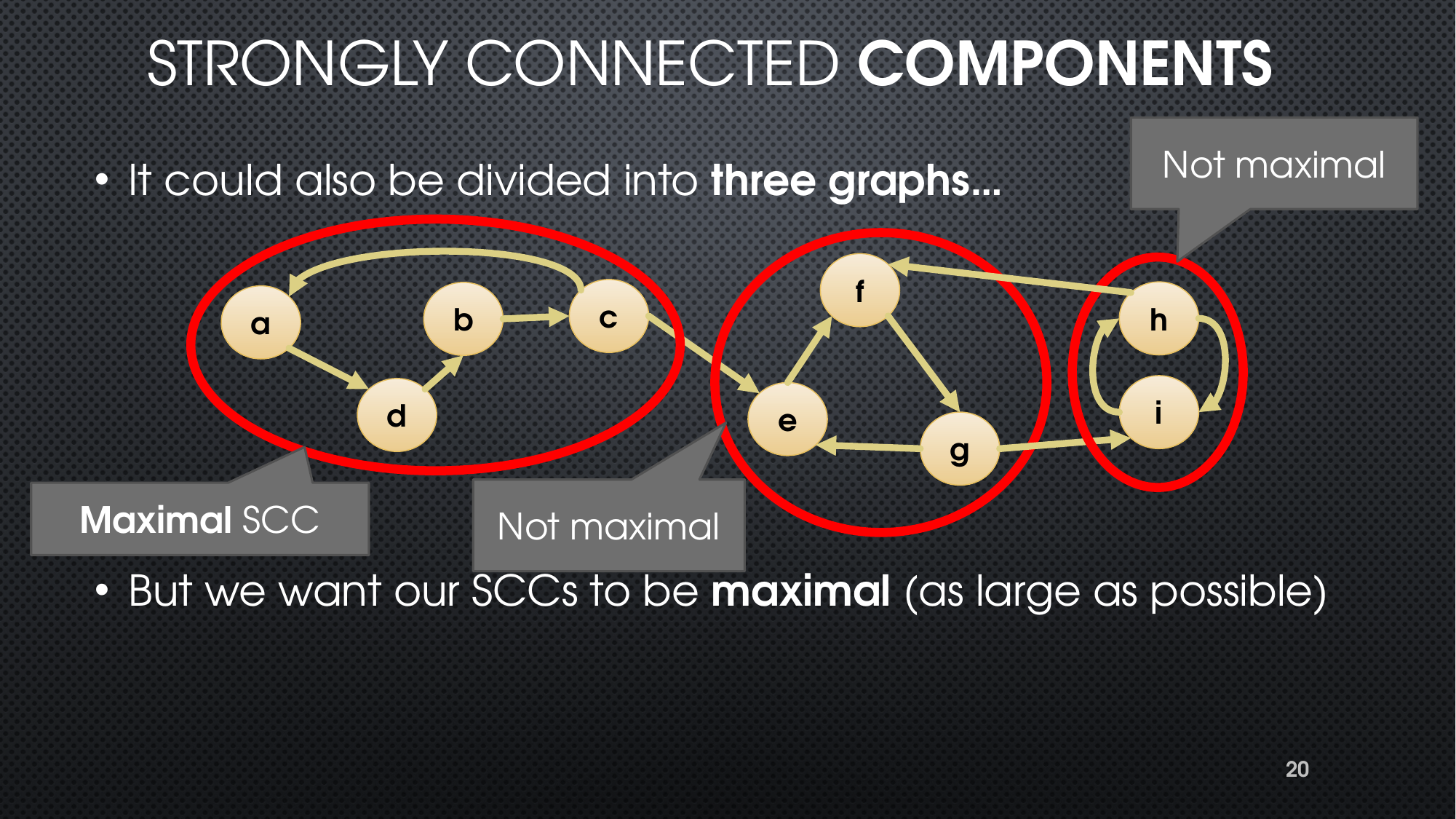

# Strongly connected components
Not maximal
It could also be divided into three graphs…

But we want our SCCs to be maximal (as large as possible)

f

c
h
b
a
i
d
e
g
Not maximal
Maximal SCC
20